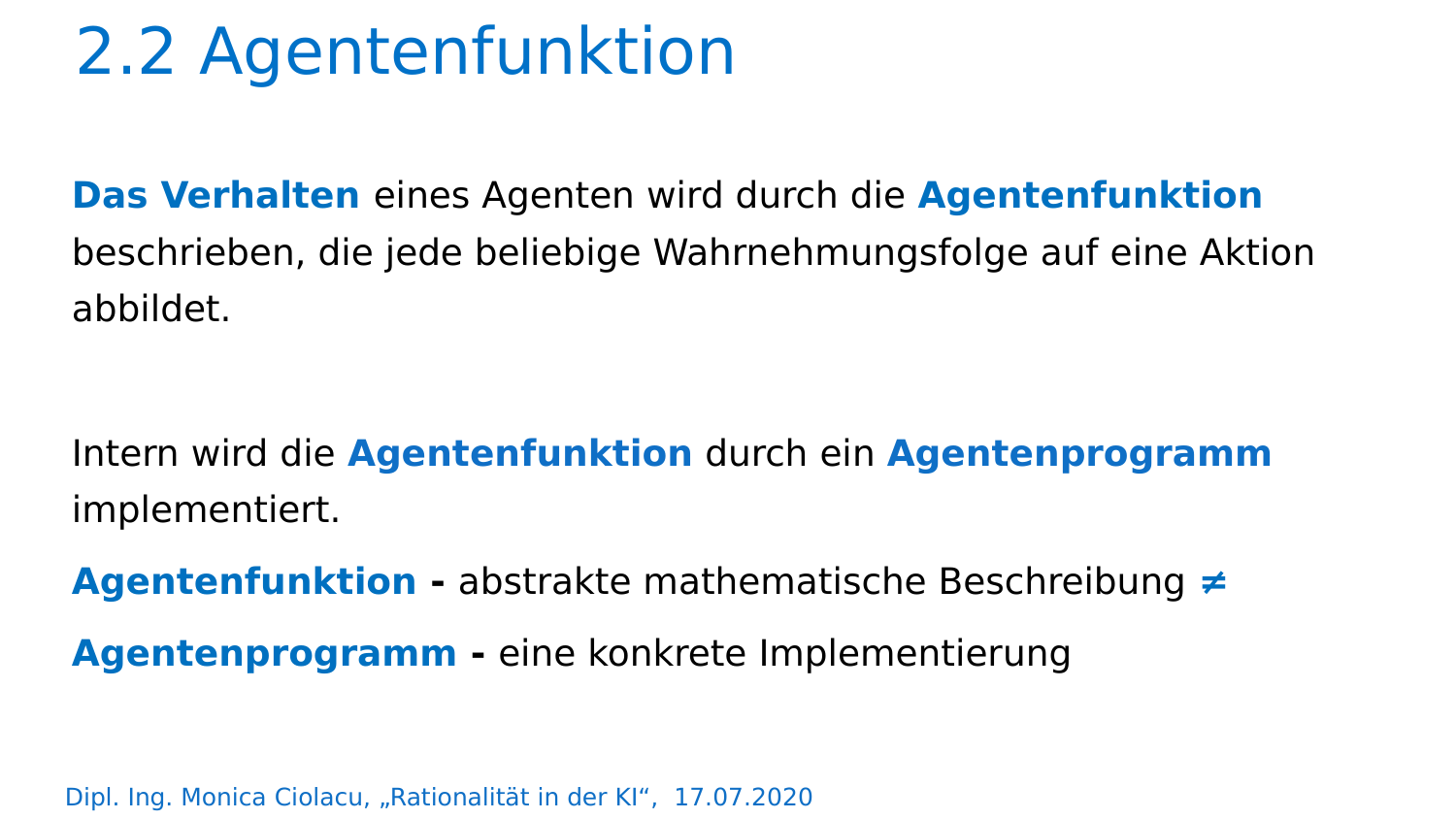

2.2 Agentenfunktion

Das Verhalten eines Agenten wird durch die Agentenfunktion beschrieben, die jede beliebige Wahrnehmungsfolge auf eine Aktion abbildet.

Intern wird die Agentenfunktion durch ein Agentenprogramm implementiert.
Agentenfunktion - abstrakte mathematische Beschreibung ≠
Agentenprogramm - eine konkrete Implementierung